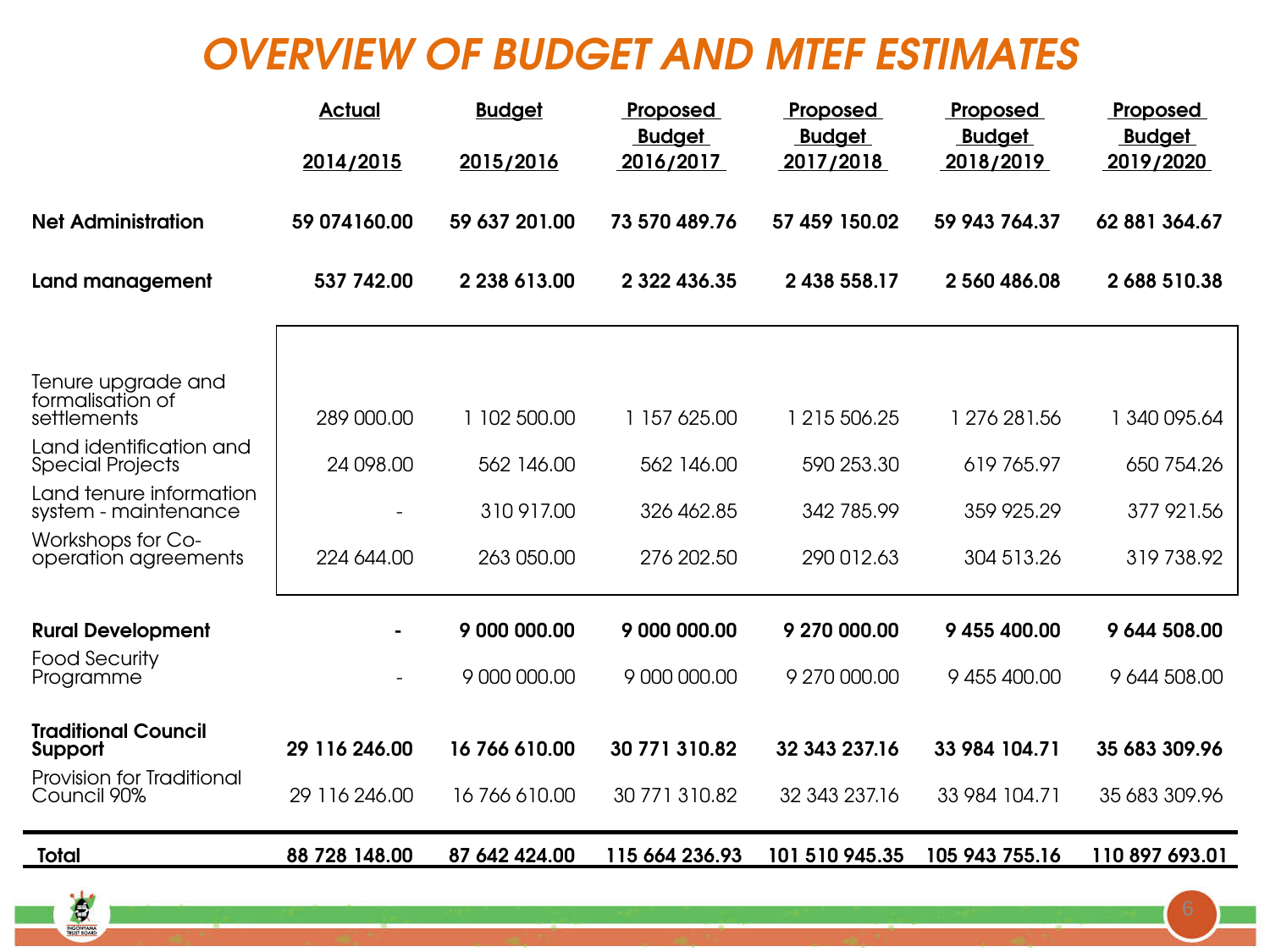

OVERVIEW OF BUDGET AND MTEF ESTIMATES
|  | Actual | Budget | Proposed | Proposed | Proposed | Proposed |
| --- | --- | --- | --- | --- | --- | --- |
|  |  |  | Budget | Budget | Budget | Budget |
|  | 2014/2015 | 2015/2016 | 2016/2017 | 2017/2018 | 2018/2019 | 2019/2020 |
|  |  |  |  |  |  |  |
| Net Administration | 59 074160.00 | 59 637 201.00 | 73 570 489.76 | 57 459 150.02 | 59 943 764.37 | 62 881 364.67 |
|  |  |  |  |  |  |  |
| Land management | 537 742.00 | 2 238 613.00 | 2 322 436.35 | 2 438 558.17 | 2 560 486.08 | 2 688 510.38 |
|  |  |  |  |  |  |  |
|  |  |  |  |  |  |  |
| Tenure upgrade and formalisation of settlements | 289 000.00 | 1 102 500.00 | 1 157 625.00 | 1 215 506.25 | 1 276 281.56 | 1 340 095.64 |
| Land identification and Special Projects | 24 098.00 | 562 146.00 | 562 146.00 | 590 253.30 | 619 765.97 | 650 754.26 |
| Land tenure information system - maintenance | - | 310 917.00 | 326 462.85 | 342 785.99 | 359 925.29 | 377 921.56 |
| Workshops for Co-operation agreements | 224 644.00 | 263 050.00 | 276 202.50 | 290 012.63 | 304 513.26 | 319 738.92 |
|  |  |  |  |  |  |  |
| Rural Development | - | 9 000 000.00 | 9 000 000.00 | 9 270 000.00 | 9 455 400.00 | 9 644 508.00 |
| Food Security Programme | - | 9 000 000.00 | 9 000 000.00 | 9 270 000.00 | 9 455 400.00 | 9 644 508.00 |
|  |  |  |  |  |  |  |
| Traditional Council Support | 29 116 246.00 | 16 766 610.00 | 30 771 310.82 | 32 343 237.16 | 33 984 104.71 | 35 683 309.96 |
| Provision for Traditional Council 90% | 29 116 246.00 | 16 766 610.00 | 30 771 310.82 | 32 343 237.16 | 33 984 104.71 | 35 683 309.96 |
|  |  |  |  |  |  |  |
| Total | 88 728 148.00 | 87 642 424.00 | 115 664 236.93 | 101 510 945.35 | 105 943 755.16 | 110 897 693.01 |
6